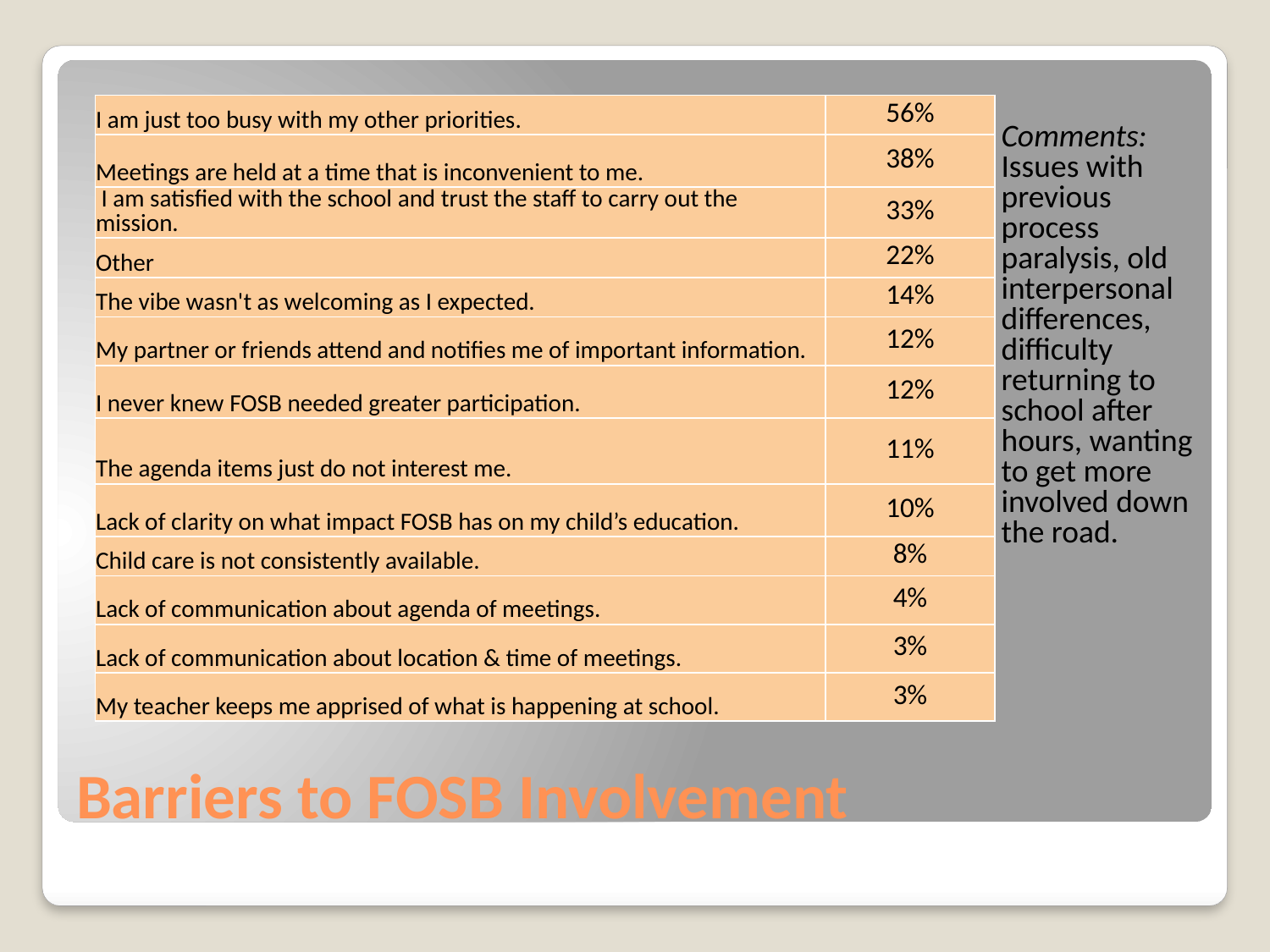

| I am just too busy with my other priorities. | 56% |
| --- | --- |
| Meetings are held at a time that is inconvenient to me. | 38% |
| I am satisfied with the school and trust the staff to carry out the mission. | 33% |
| Other | 22% |
| The vibe wasn't as welcoming as I expected. | 14% |
| My partner or friends attend and notifies me of important information. | 12% |
| I never knew FOSB needed greater participation. | 12% |
| The agenda items just do not interest me. | 11% |
| Lack of clarity on what impact FOSB has on my child’s education. | 10% |
| Child care is not consistently available. | 8% |
| Lack of communication about agenda of meetings. | 4% |
| Lack of communication about location & time of meetings. | 3% |
| My teacher keeps me apprised of what is happening at school. | 3% |
Comments:  Issues with previous process paralysis, old interpersonal differences, difficulty returning to school after hours, wanting to get more involved down the road.
# Barriers to FOSB Involvement